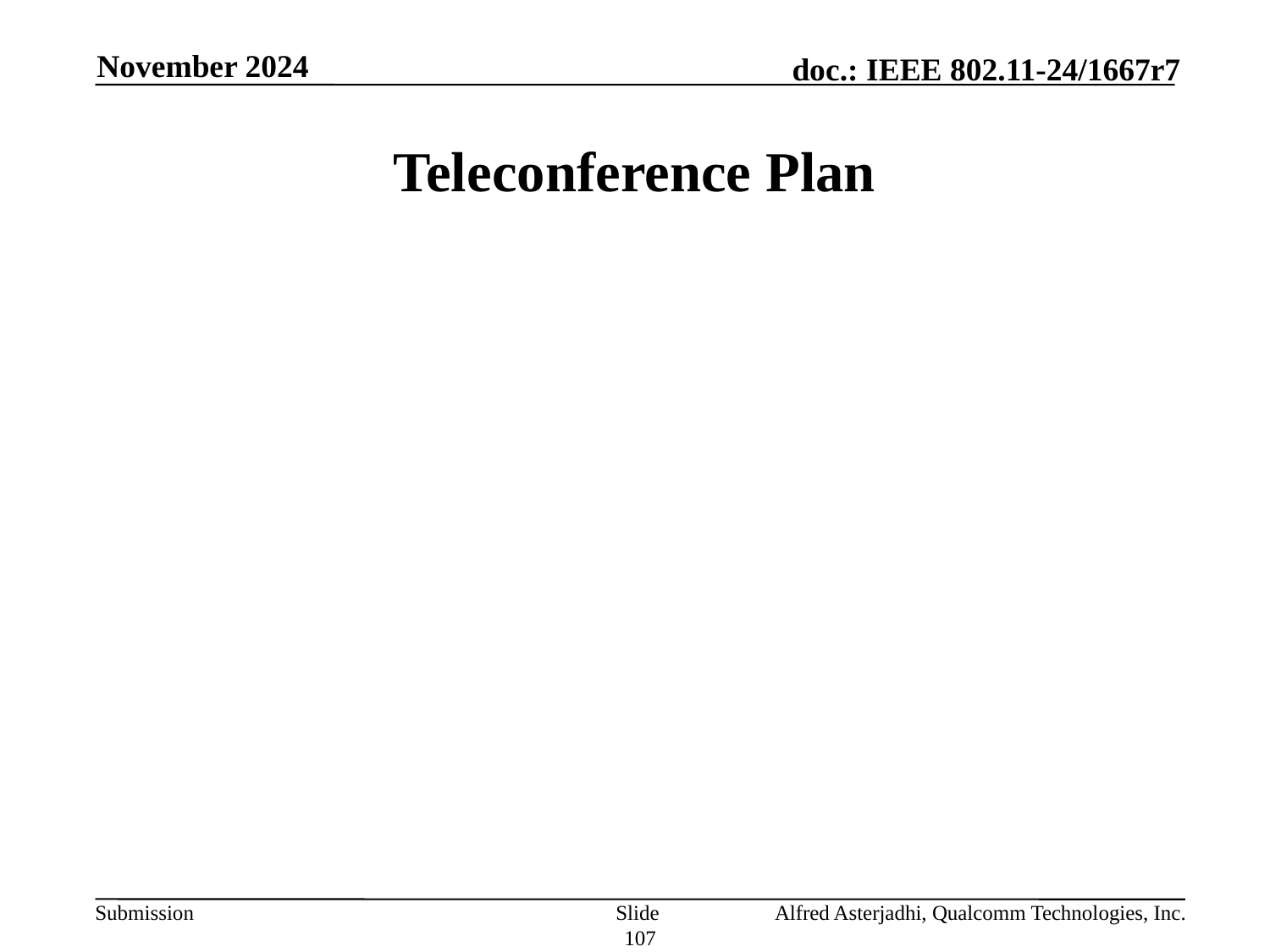

November 2024
# Teleconference Plan

Slide 107
Alfred Asterjadhi, Qualcomm Technologies, Inc.